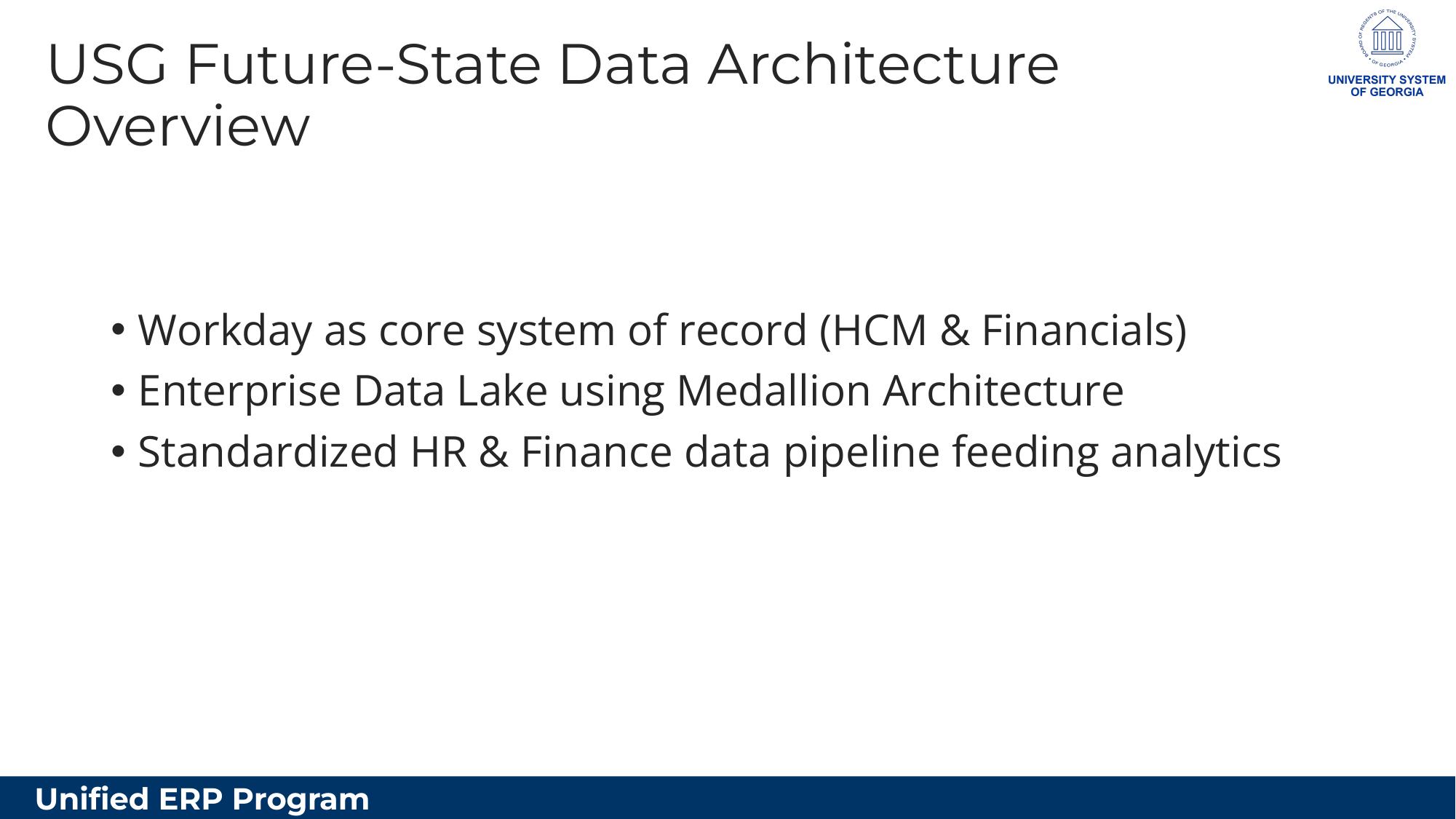

# USG Future-State Data Architecture Overview

Workday as core system of record (HCM & Financials)
Enterprise Data Lake using Medallion Architecture
Standardized HR & Finance data pipeline feeding analytics